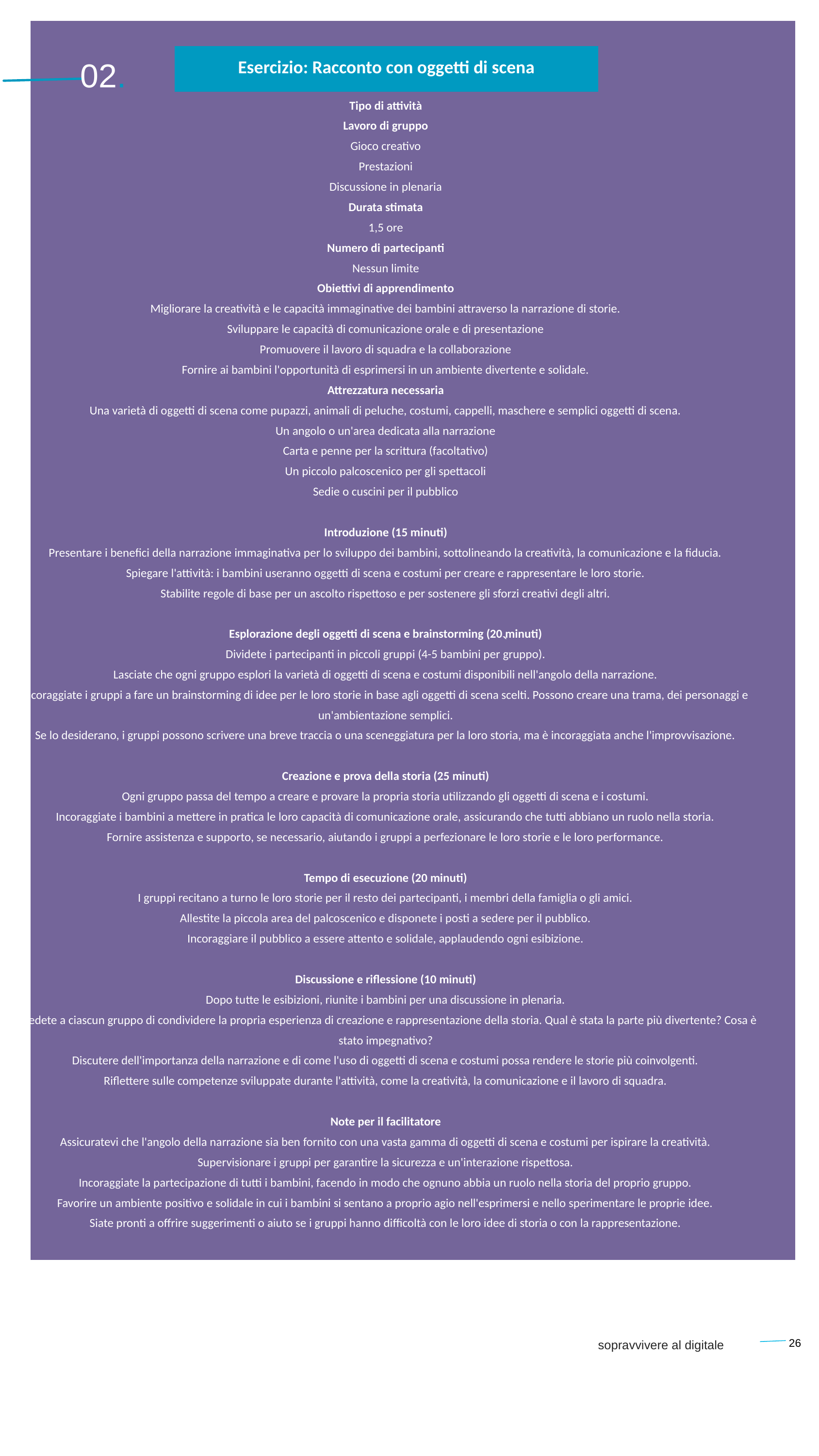

`

Esercizio: Racconto con oggetti di scena
 02.
Tipo di attività
Lavoro di gruppo
Gioco creativo
Prestazioni
Discussione in plenaria
Durata stimata
1,5 ore
Numero di partecipanti
Nessun limite
Obiettivi di apprendimento
Migliorare la creatività e le capacità immaginative dei bambini attraverso la narrazione di storie.
Sviluppare le capacità di comunicazione orale e di presentazione
Promuovere il lavoro di squadra e la collaborazione
Fornire ai bambini l'opportunità di esprimersi in un ambiente divertente e solidale.
Attrezzatura necessaria
Una varietà di oggetti di scena come pupazzi, animali di peluche, costumi, cappelli, maschere e semplici oggetti di scena.
Un angolo o un'area dedicata alla narrazione
Carta e penne per la scrittura (facoltativo)
Un piccolo palcoscenico per gli spettacoli
Sedie o cuscini per il pubblico

Introduzione (15 minuti)
Presentare i benefici della narrazione immaginativa per lo sviluppo dei bambini, sottolineando la creatività, la comunicazione e la fiducia.
Spiegare l'attività: i bambini useranno oggetti di scena e costumi per creare e rappresentare le loro storie.
Stabilite regole di base per un ascolto rispettoso e per sostenere gli sforzi creativi degli altri.

Esplorazione degli oggetti di scena e brainstorming (20 minuti)
Dividete i partecipanti in piccoli gruppi (4-5 bambini per gruppo).
Lasciate che ogni gruppo esplori la varietà di oggetti di scena e costumi disponibili nell'angolo della narrazione.
Incoraggiate i gruppi a fare un brainstorming di idee per le loro storie in base agli oggetti di scena scelti. Possono creare una trama, dei personaggi e un'ambientazione semplici.
Se lo desiderano, i gruppi possono scrivere una breve traccia o una sceneggiatura per la loro storia, ma è incoraggiata anche l'improvvisazione.

Creazione e prova della storia (25 minuti)
Ogni gruppo passa del tempo a creare e provare la propria storia utilizzando gli oggetti di scena e i costumi.
Incoraggiate i bambini a mettere in pratica le loro capacità di comunicazione orale, assicurando che tutti abbiano un ruolo nella storia.
Fornire assistenza e supporto, se necessario, aiutando i gruppi a perfezionare le loro storie e le loro performance.

Tempo di esecuzione (20 minuti)
I gruppi recitano a turno le loro storie per il resto dei partecipanti, i membri della famiglia o gli amici.
Allestite la piccola area del palcoscenico e disponete i posti a sedere per il pubblico.
Incoraggiare il pubblico a essere attento e solidale, applaudendo ogni esibizione.

Discussione e riflessione (10 minuti)
Dopo tutte le esibizioni, riunite i bambini per una discussione in plenaria.
Chiedete a ciascun gruppo di condividere la propria esperienza di creazione e rappresentazione della storia. Qual è stata la parte più divertente? Cosa è stato impegnativo?
Discutere dell'importanza della narrazione e di come l'uso di oggetti di scena e costumi possa rendere le storie più coinvolgenti.
Riflettere sulle competenze sviluppate durante l'attività, come la creatività, la comunicazione e il lavoro di squadra.

Note per il facilitatore
Assicuratevi che l'angolo della narrazione sia ben fornito con una vasta gamma di oggetti di scena e costumi per ispirare la creatività.
Supervisionare i gruppi per garantire la sicurezza e un'interazione rispettosa.
Incoraggiate la partecipazione di tutti i bambini, facendo in modo che ognuno abbia un ruolo nella storia del proprio gruppo.
Favorire un ambiente positivo e solidale in cui i bambini si sentano a proprio agio nell'esprimersi e nello sperimentare le proprie idee.
Siate pronti a offrire suggerimenti o aiuto se i gruppi hanno difficoltà con le loro idee di storia o con la rappresentazione.
26
sopravvivere al digitale